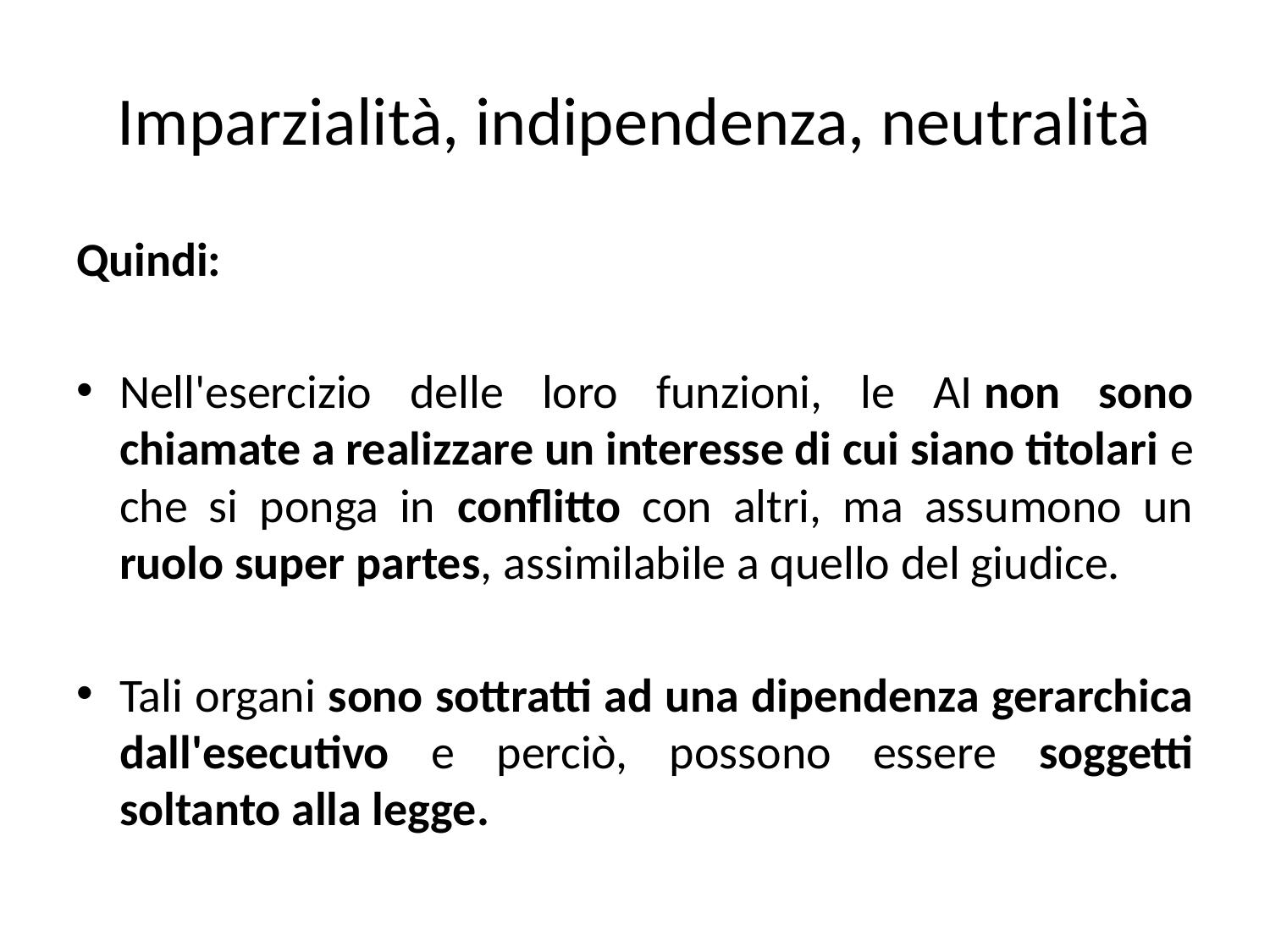

# Imparzialità, indipendenza, neutralità
Quindi:

Nell'esercizio delle loro funzioni, le AI non sono chiamate a realizzare un interesse di cui siano titolari e che si ponga in conflitto con altri, ma assumono un ruolo super partes, assimilabile a quello del giudice.

Tali organi sono sottratti ad una dipendenza gerarchica dall'esecutivo e perciò, possono essere soggetti soltanto alla legge.